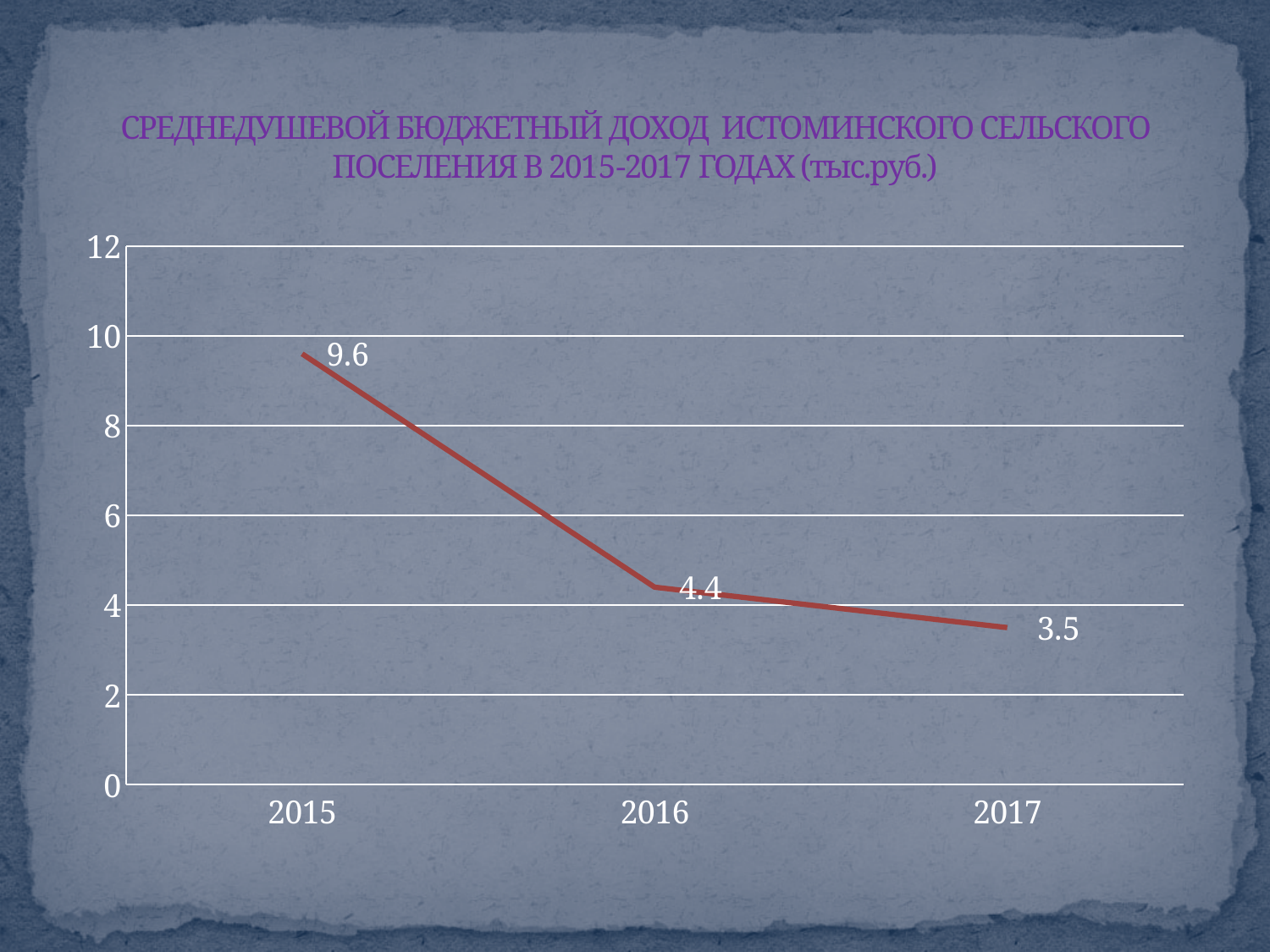

# CРЕДНЕДУШЕВОЙ БЮДЖЕТНЫЙ ДОХОД  ИСТОМИНСКОГО СЕЛЬСКОГО ПОСЕЛЕНИЯ В 2015-2017 ГОДАХ (тыс.руб.)

[unsupported chart]